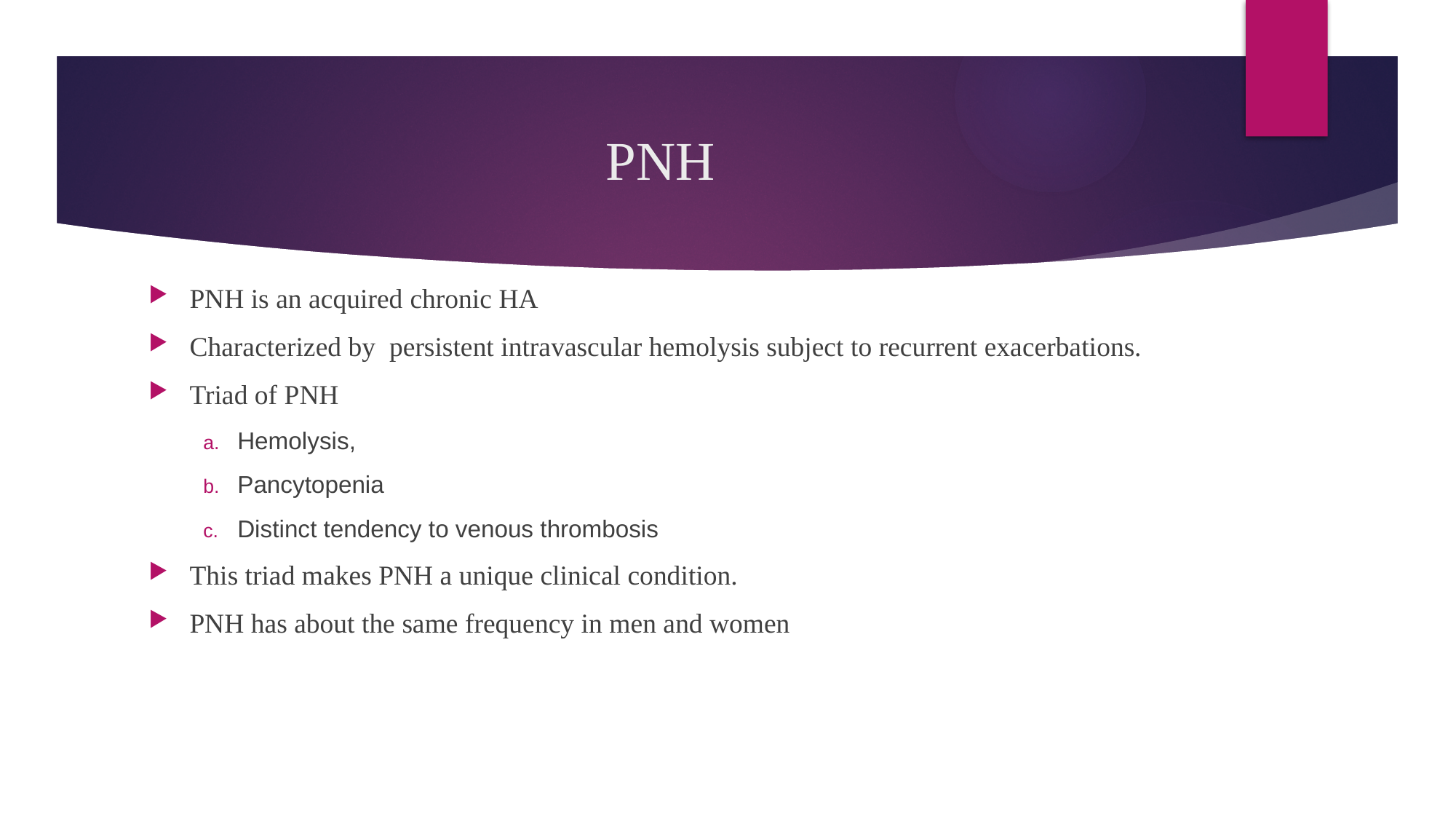

# PNH
PNH is an acquired chronic HA
Characterized by  persistent intravascular hemolysis subject to recurrent exacerbations.
Triad of PNH
Hemolysis,
Pancytopenia
Distinct tendency to venous thrombosis
This triad makes PNH a unique clinical condition.
PNH has about the same frequency in men and women